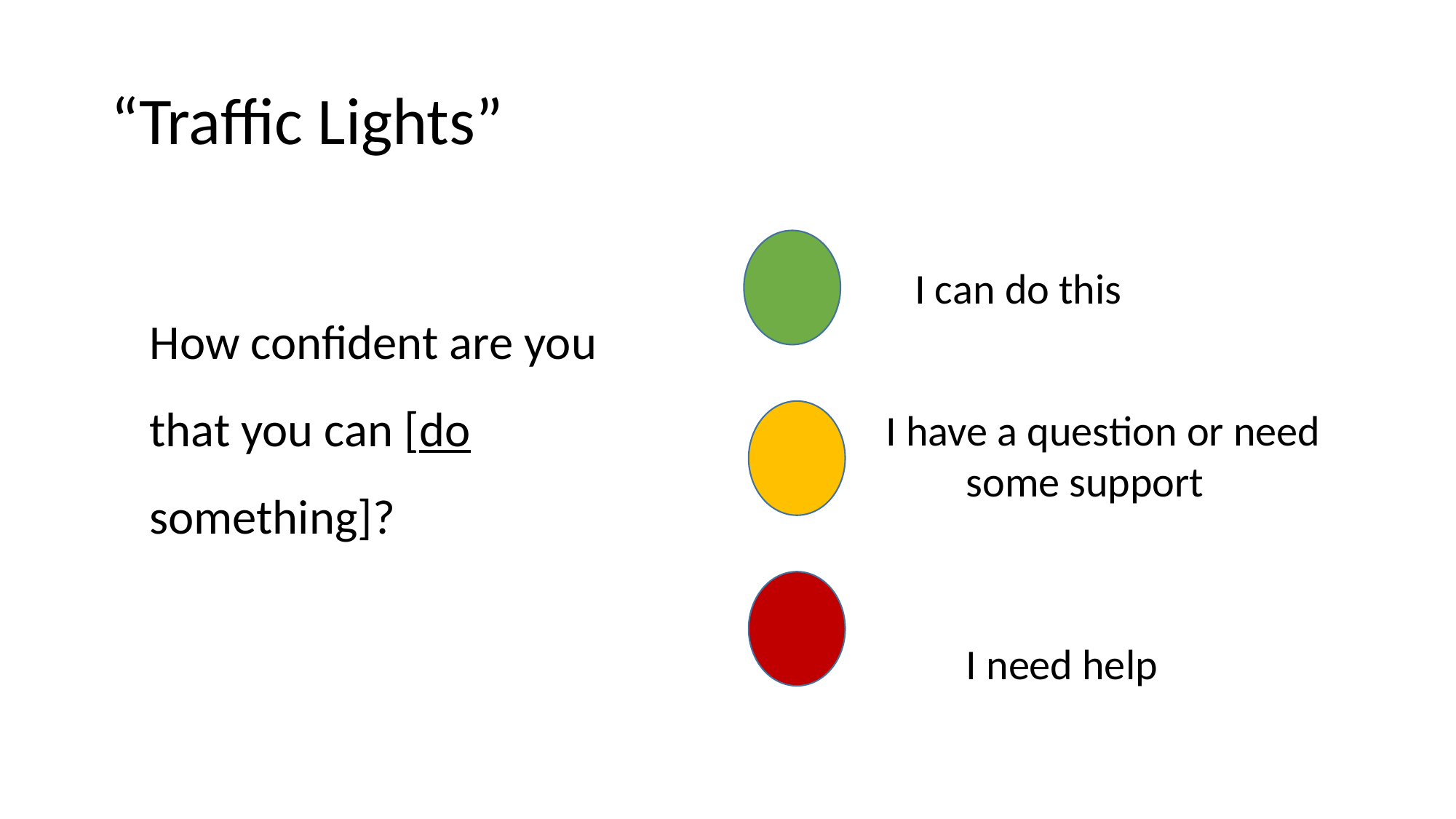

# “Traffic Lights”
	      I can do this

	   I have a question or need
		some support

		I need help

How confident are you that you can [do something]?